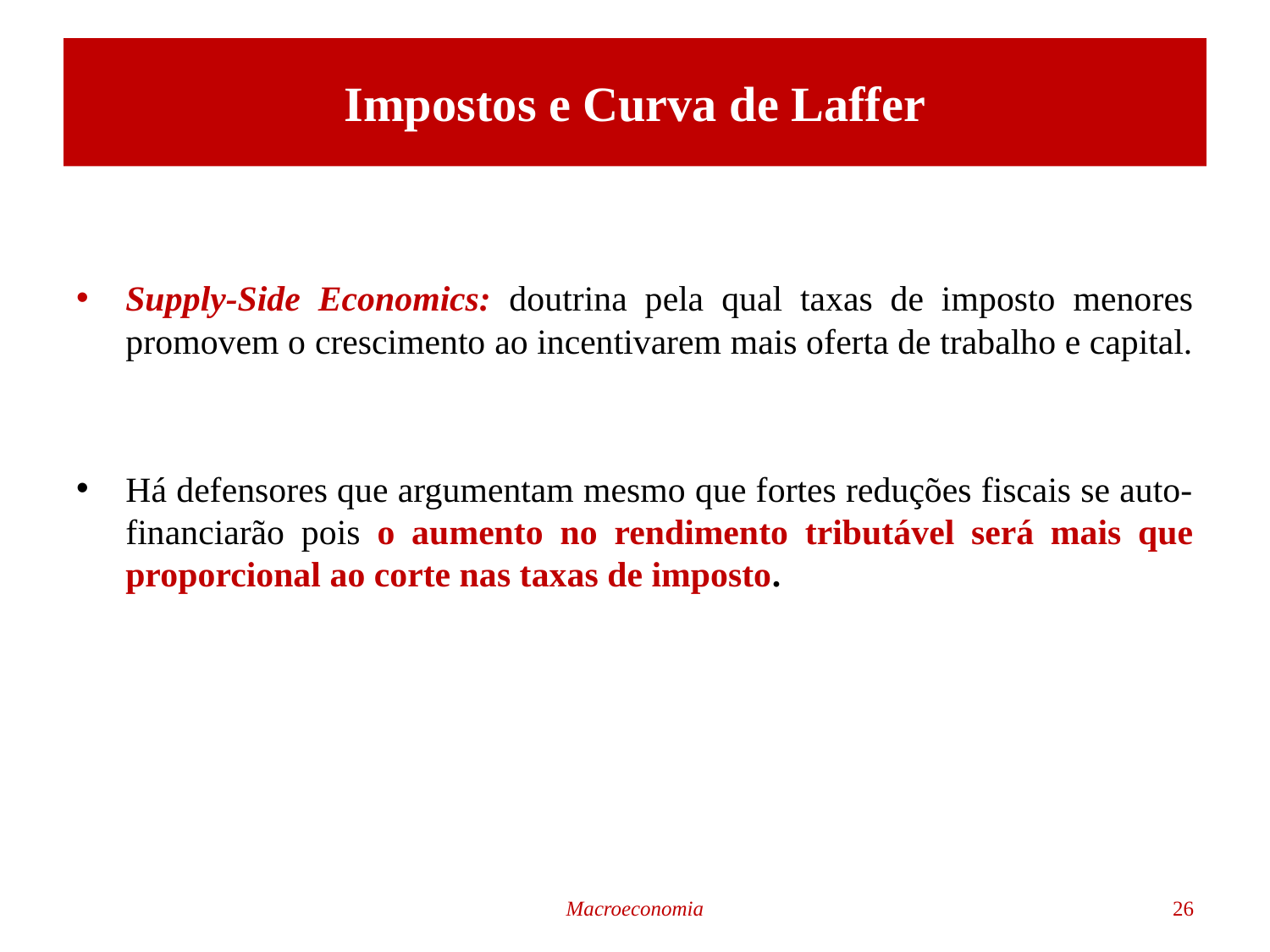

# Impostos e Curva de Laffer

Supply-Side Economics: doutrina pela qual taxas de imposto menores promovem o crescimento ao incentivarem mais oferta de trabalho e capital.

Há defensores que argumentam mesmo que fortes reduções fiscais se auto-financiarão pois o aumento no rendimento tributável será mais que proporcional ao corte nas taxas de imposto.

Macroeconomia
26